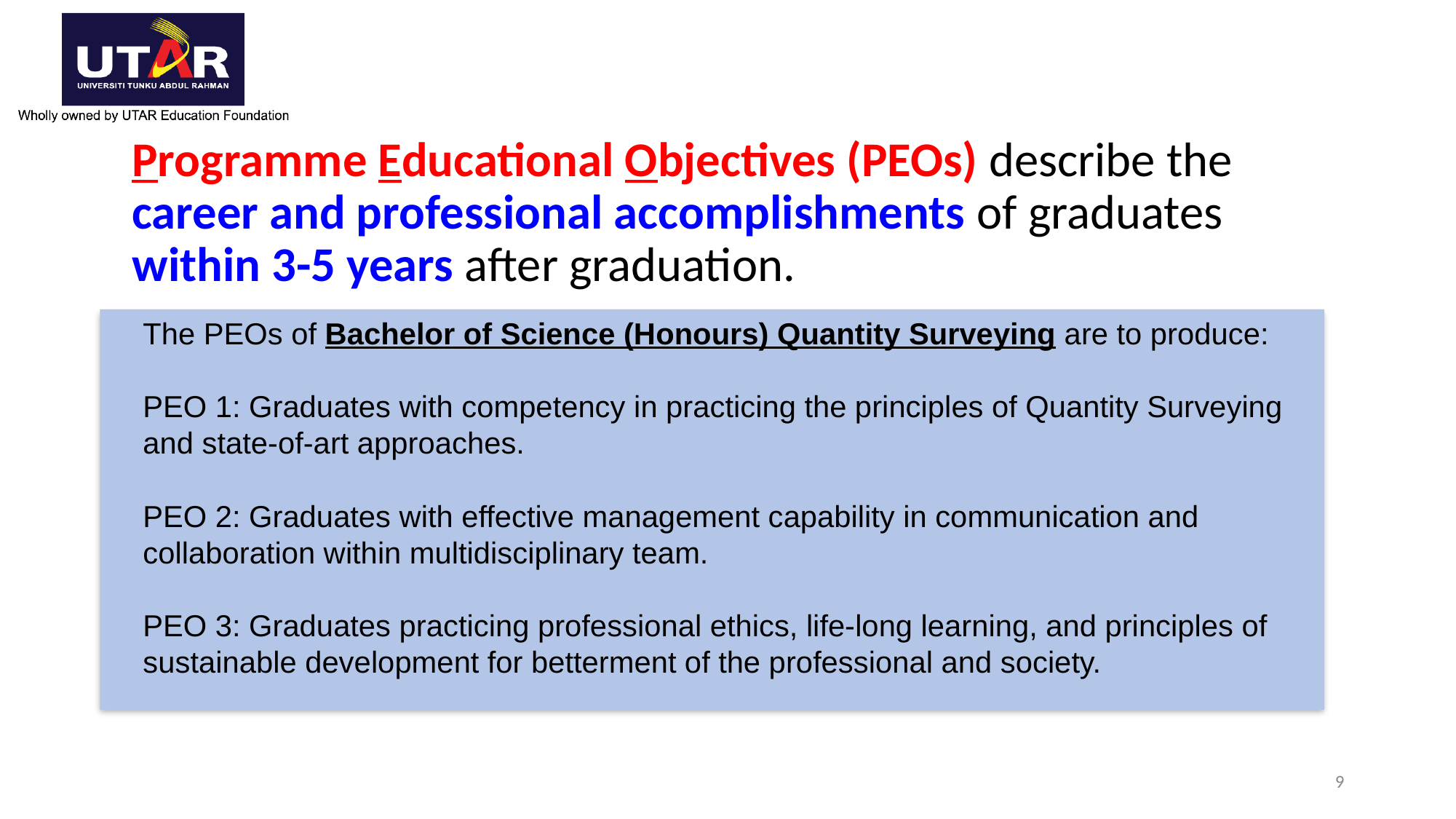

# Programme Educational Objectives (PEOs) describe the career and professional accomplishments of graduates within 3-5 years after graduation.
The PEOs of Bachelor of Science (Honours) Quantity Surveying are to produce:

PEO 1: Graduates with competency in practicing the principles of Quantity Surveying and state-of-art approaches.

PEO 2: Graduates with effective management capability in communication and collaboration within multidisciplinary team.

PEO 3: Graduates practicing professional ethics, life-long learning, and principles of sustainable development for betterment of the professional and society.
9